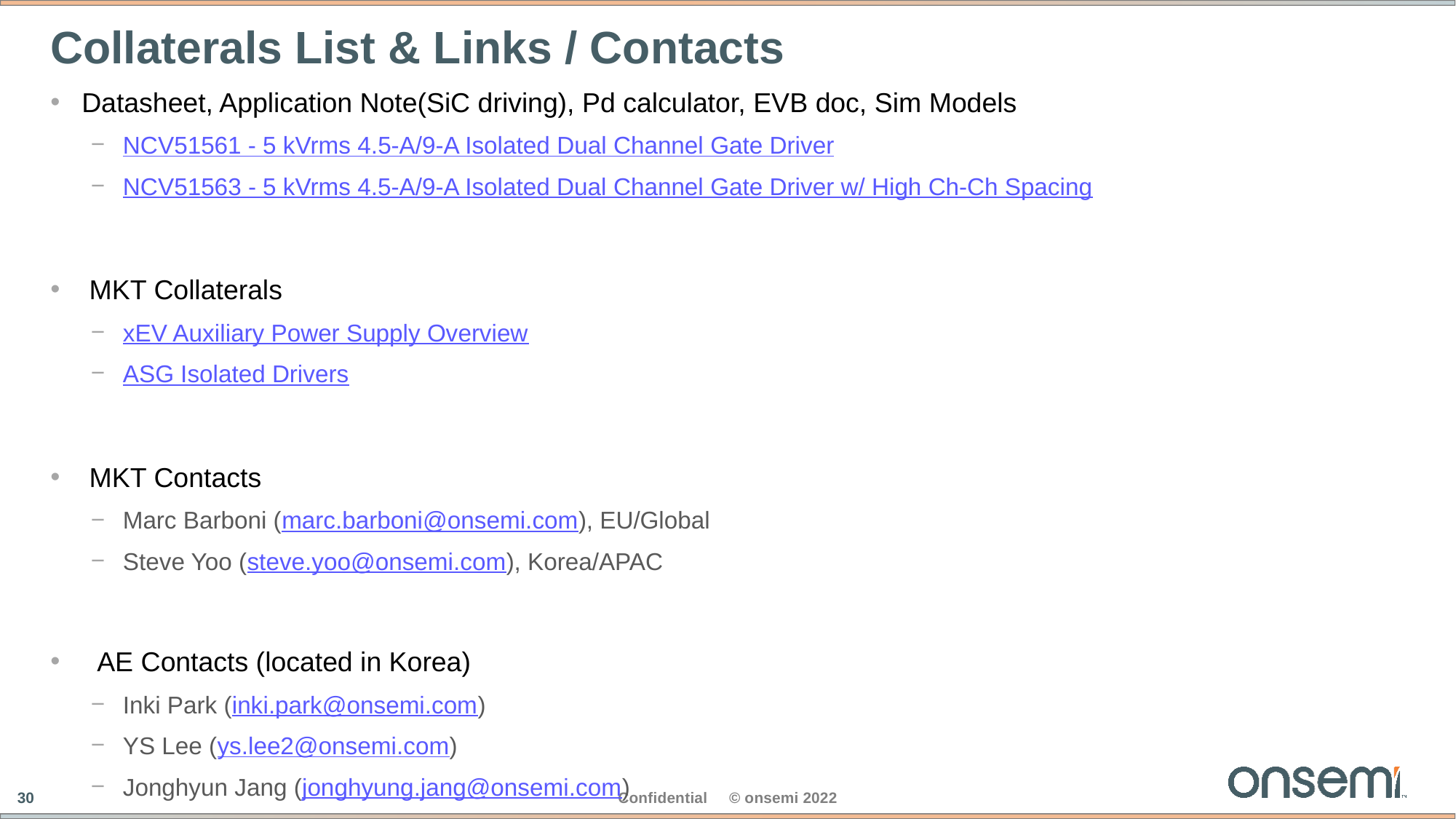

# Collaterals List & Links / Contacts
Datasheet, Application Note(SiC driving), Pd calculator, EVB doc, Sim Models
NCV51561 - 5 kVrms 4.5-A/9-A Isolated Dual Channel Gate Driver
NCV51563 - 5 kVrms 4.5-A/9-A Isolated Dual Channel Gate Driver w/ High Ch-Ch Spacing

 MKT Collaterals
xEV Auxiliary Power Supply Overview
ASG Isolated Drivers

 MKT Contacts
Marc Barboni (marc.barboni@onsemi.com), EU/Global
Steve Yoo (steve.yoo@onsemi.com), Korea/APAC

  AE Contacts (located in Korea)
Inki Park (inki.park@onsemi.com)
YS Lee (ys.lee2@onsemi.com)
Jonghyun Jang (jonghyung.jang@onsemi.com)